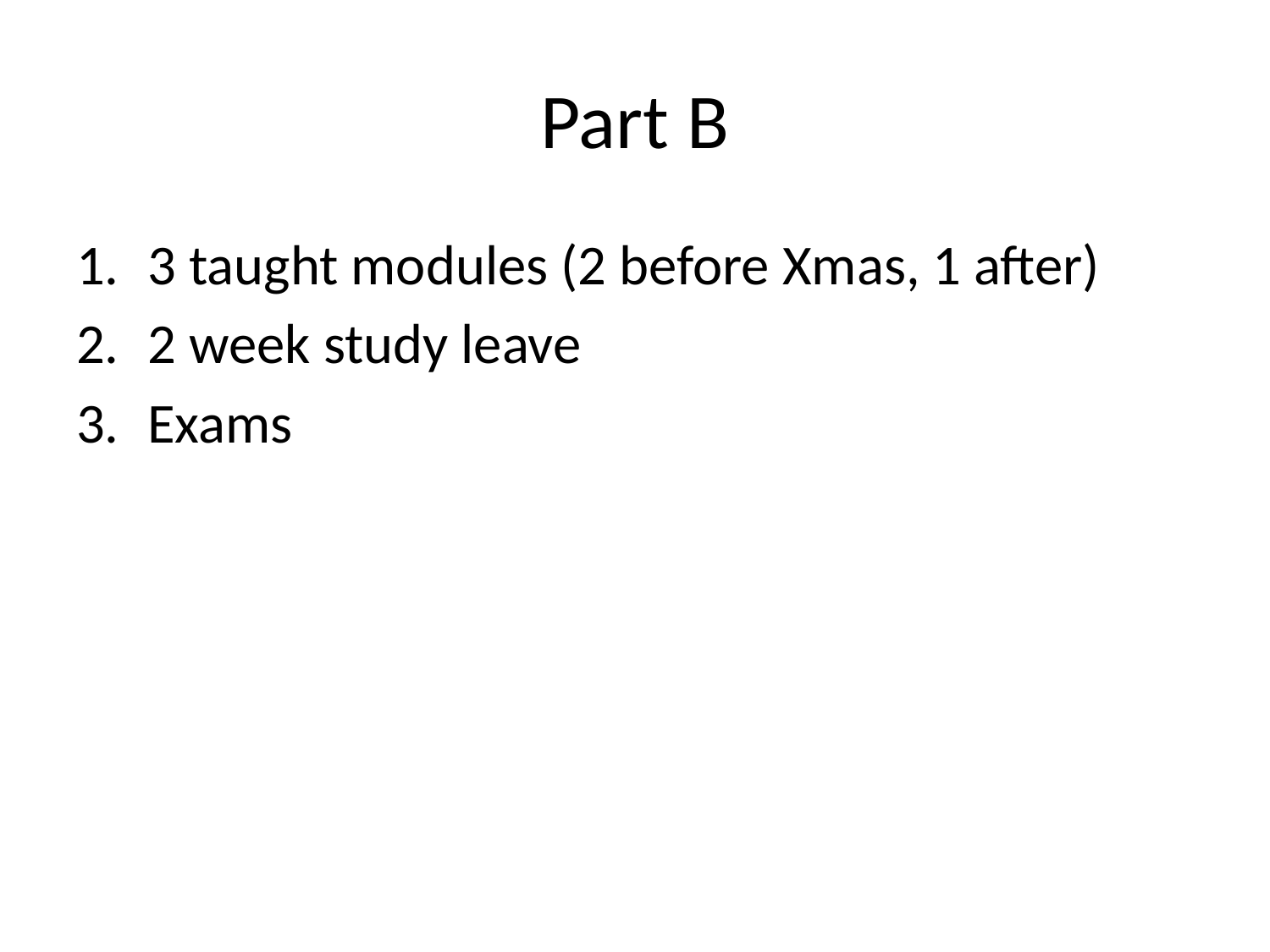

# Part B
3 taught modules (2 before Xmas, 1 after)
2 week study leave
Exams